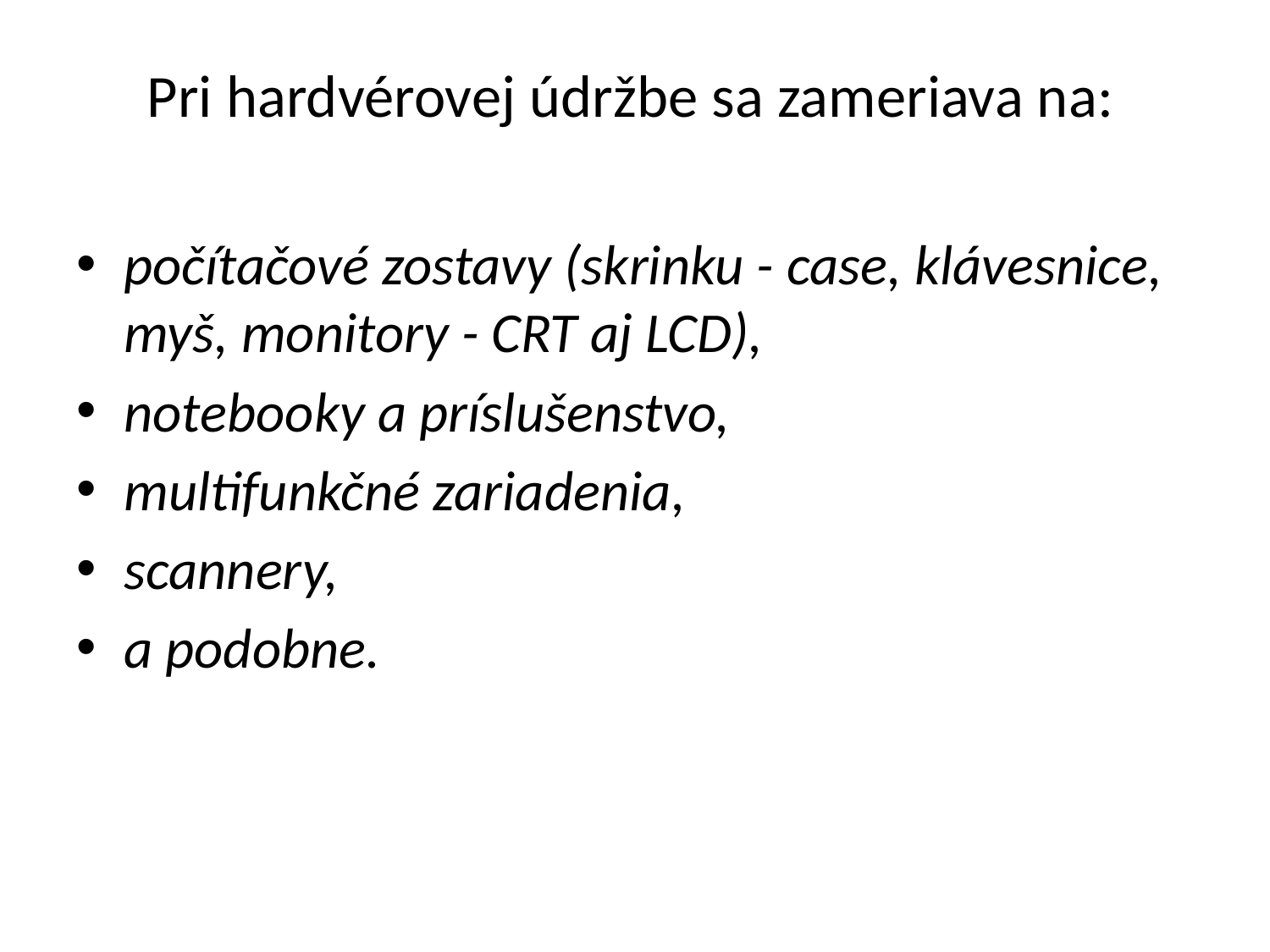

# Pri hardvérovej údržbe sa zameriava na:
počítačové zostavy (skrinku - case, klávesnice, myš, monitory - CRT aj LCD),
notebooky a príslušenstvo,
multifunkčné zariadenia,
scannery,
a podobne.